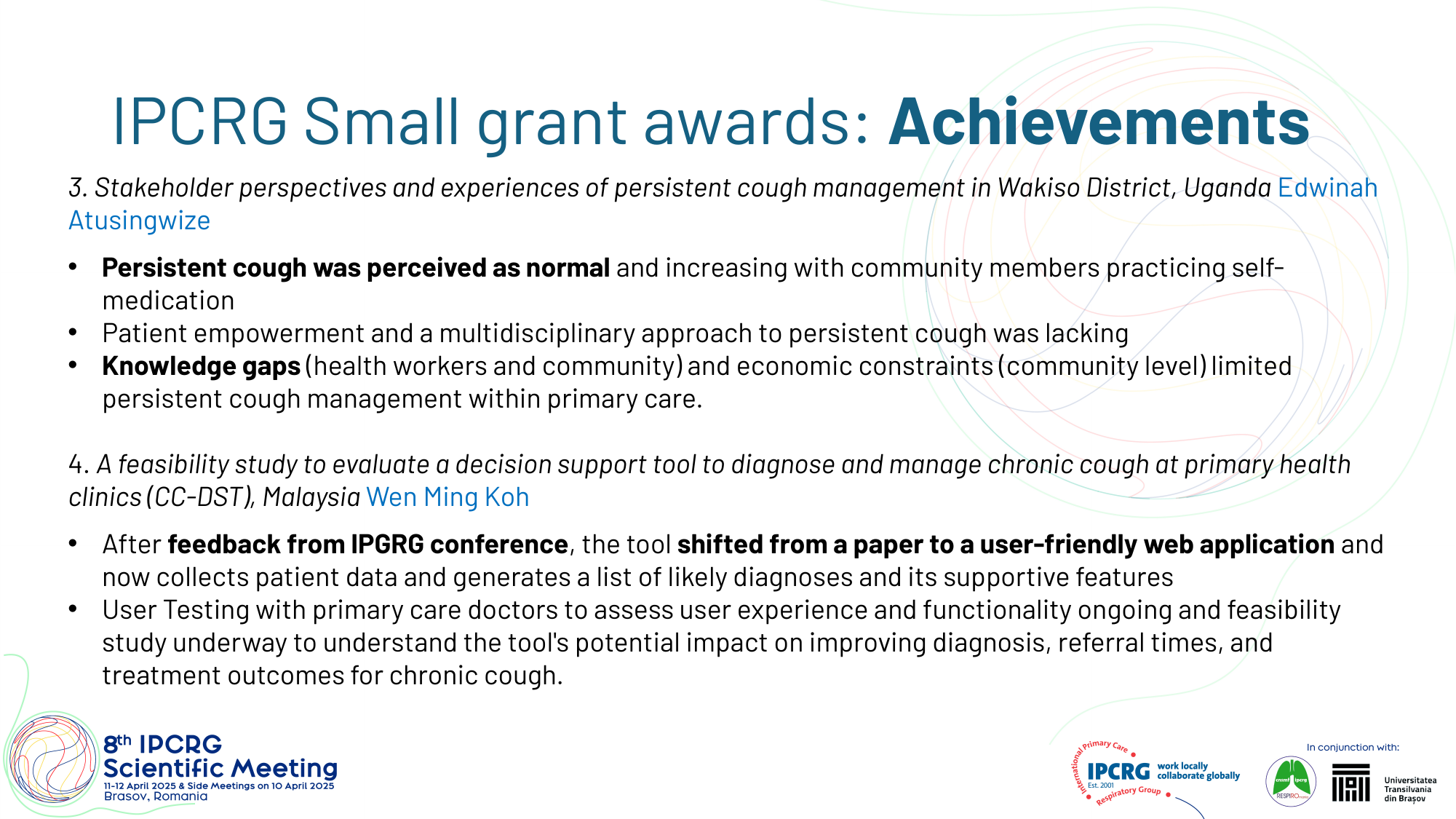

# IPCRG Small grant awards: Achievements
3. Stakeholder perspectives and experiences of persistent cough management in Wakiso District, Uganda Edwinah Atusingwize

Persistent cough was perceived as normal and increasing with community members practicing self-medication
Patient empowerment and a multidisciplinary approach to persistent cough was lacking
Knowledge gaps (health workers and community) and economic constraints (community level) limited persistent cough management within primary care.

4. A feasibility study to evaluate a decision support tool to diagnose and manage chronic cough at primary health clinics (CC-DST), Malaysia Wen Ming Koh

After feedback from IPGRG conference, the tool shifted from a paper to a user-friendly web application and now collects patient data and generates a list of likely diagnoses and its supportive features
User Testing with primary care doctors to assess user experience and functionality ongoing and feasibility study underway to understand the tool's potential impact on improving diagnosis, referral times, and treatment outcomes for chronic cough.